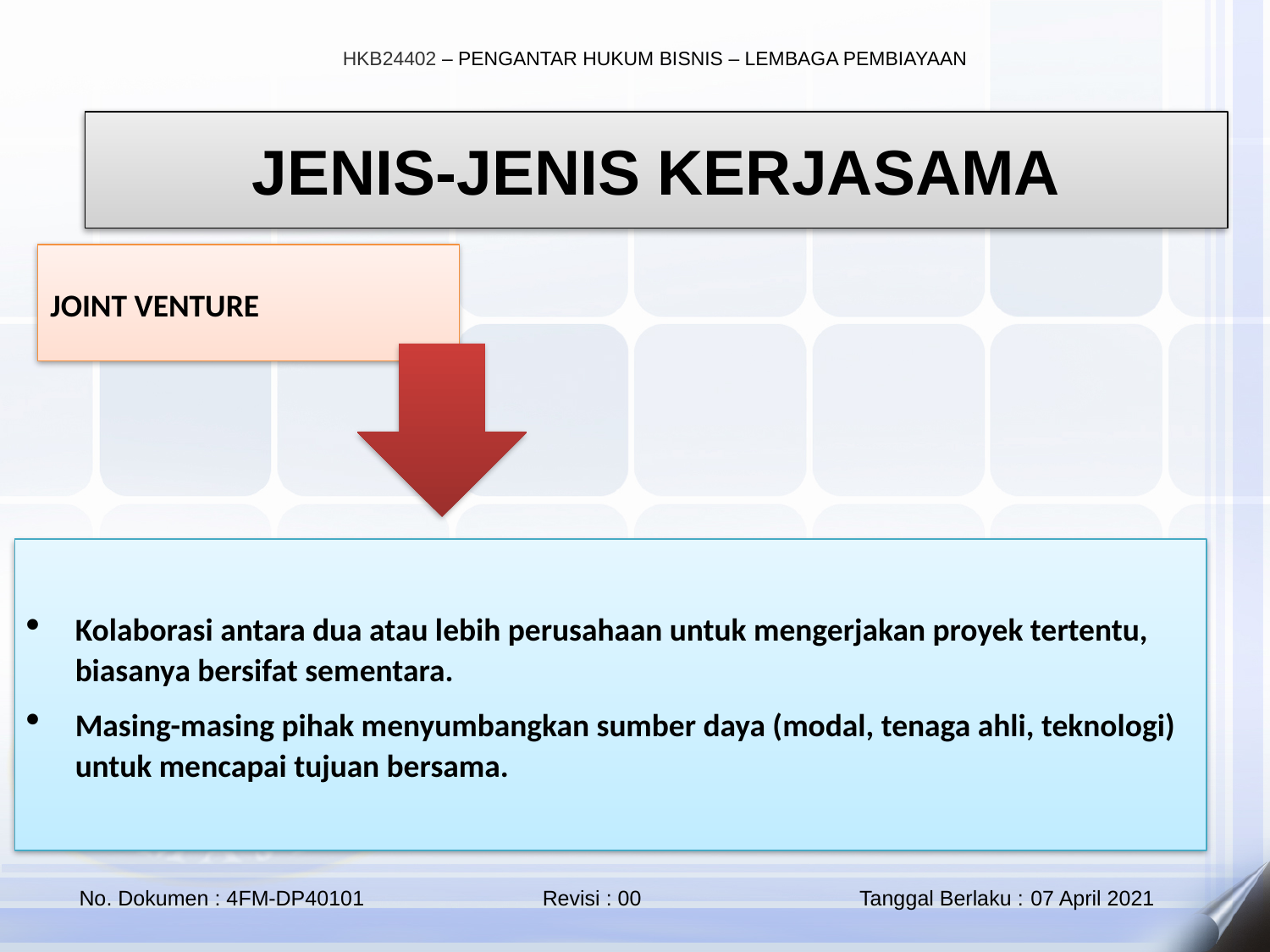

JENIS-JENIS KERJASAMA

JOINT VENTURE

Kolaborasi antara dua atau lebih perusahaan untuk mengerjakan proyek tertentu, biasanya bersifat sementara.
Masing-masing pihak menyumbangkan sumber daya (modal, tenaga ahli, teknologi) untuk mencapai tujuan bersama.